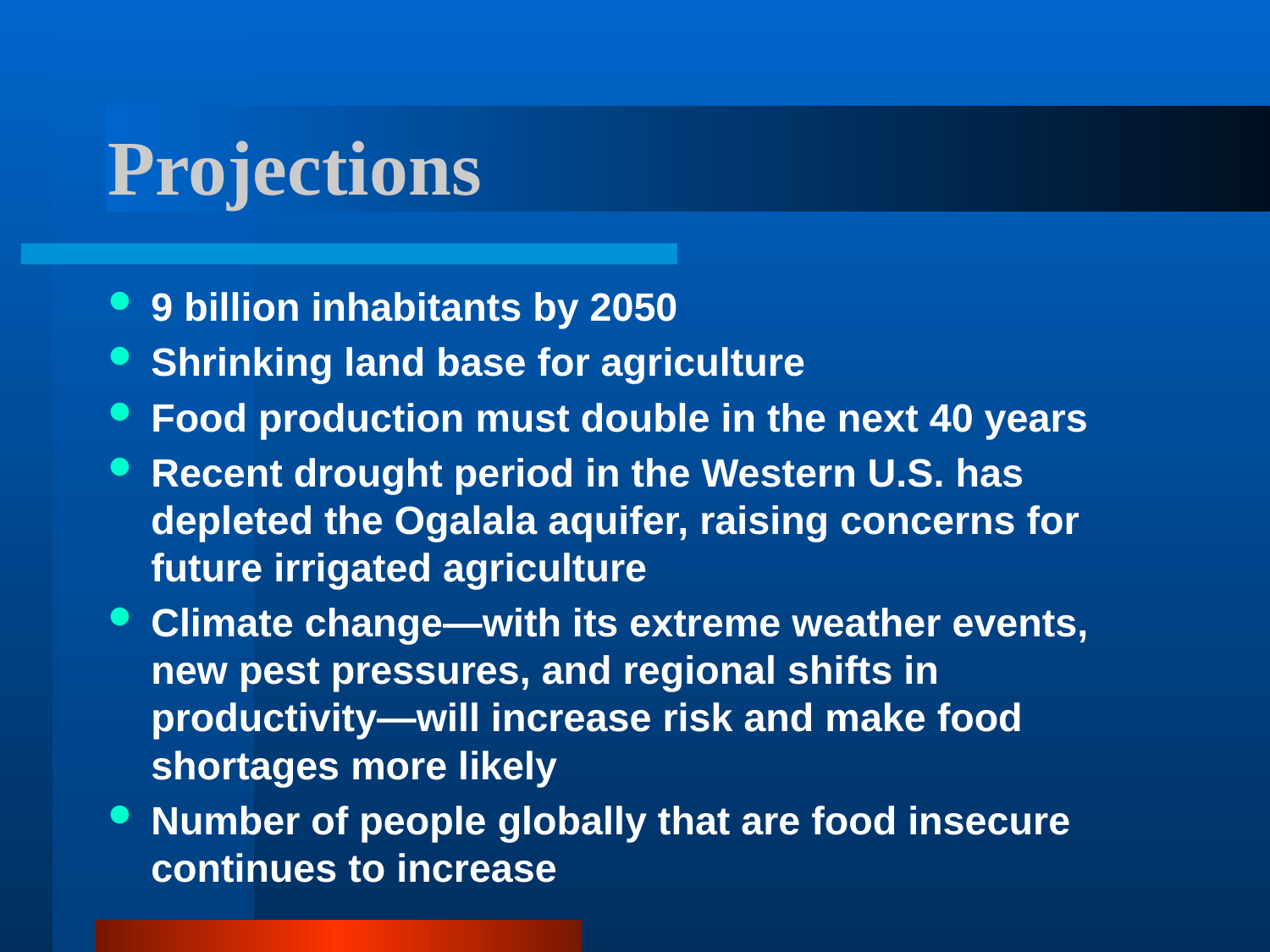

# Projections
9 billion inhabitants by 2050
Shrinking land base for agriculture
Food production must double in the next 40 years
Recent drought period in the Western U.S. has depleted the Ogalala aquifer, raising concerns for future irrigated agriculture
Climate change—with its extreme weather events, new pest pressures, and regional shifts in productivity—will increase risk and make food shortages more likely
Number of people globally that are food insecure continues to increase